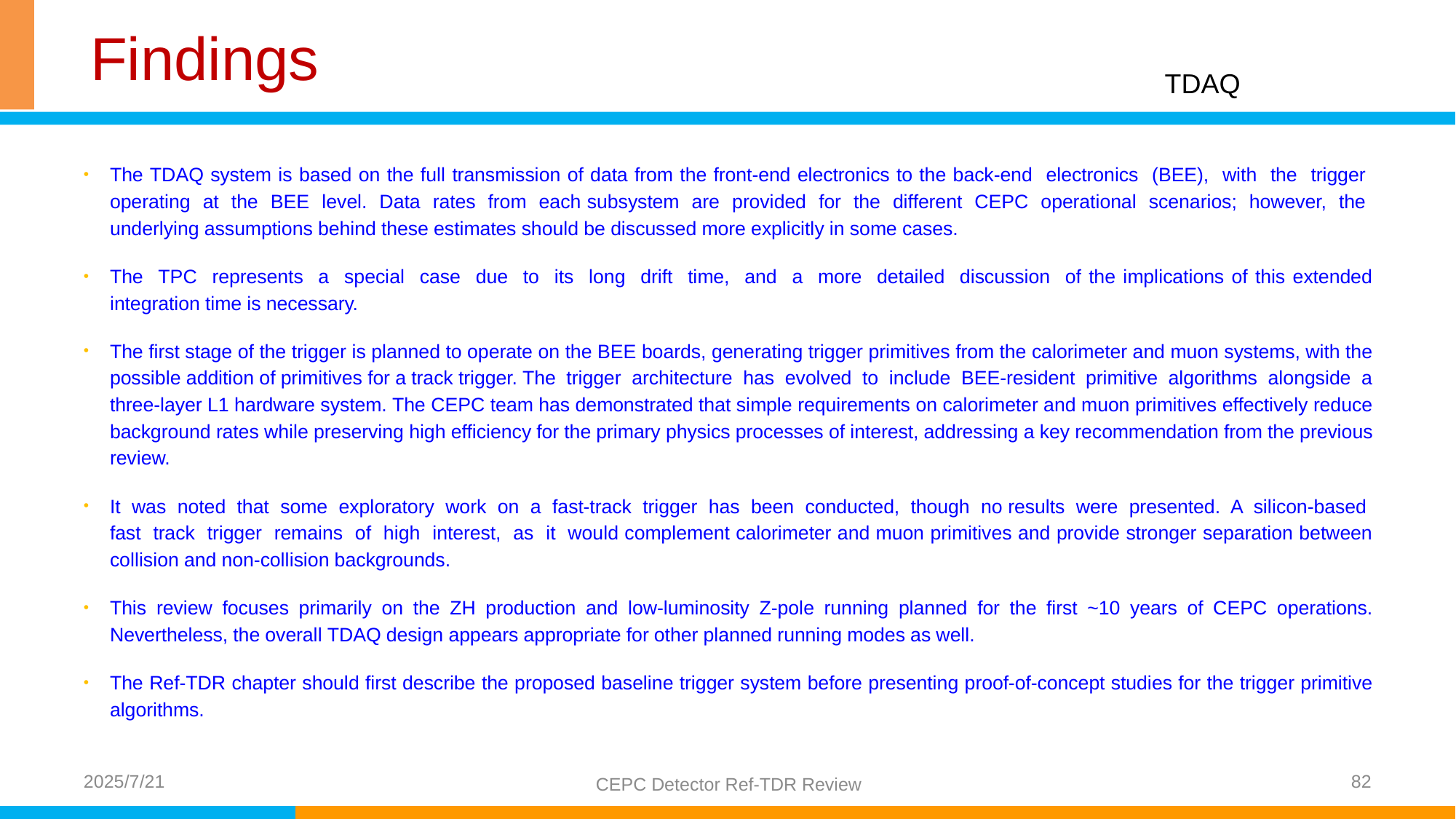

# Findings
TDAQ
The TDAQ system is based on the full transmission of data from the front-end electronics to the back-end  electronics  (BEE),  with  the  trigger  operating  at  the  BEE  level.  Data  rates  from  each subsystem  are  provided  for  the  different  CEPC  operational  scenarios;  however,  the  underlying assumptions behind these estimates should be discussed more explicitly in some cases.
The  TPC  represents  a  special  case  due  to  its  long  drift  time,  and  a  more  detailed  discussion  of the implications of this extended integration time is necessary.
The first stage of the trigger is planned to operate on the BEE boards, generating trigger primitives from the calorimeter and muon systems, with the possible addition of primitives for a track trigger. The  trigger  architecture  has  evolved  to  include  BEE-resident  primitive  algorithms  alongside  a three-layer L1 hardware system. The CEPC team has demonstrated that simple requirements on calorimeter and muon primitives effectively reduce background rates while preserving high efficiency for the primary physics processes of interest, addressing a key recommendation from the previous review.
It  was  noted  that  some  exploratory  work  on  a  fast-track  trigger  has  been  conducted,  though  no results  were  presented.  A  silicon-based  fast  track  trigger  remains  of  high  interest,  as  it  would complement calorimeter and muon primitives and provide stronger separation between collision and non-collision backgrounds.
This review focuses primarily on the ZH production and low-luminosity Z-pole running planned for the first ~10 years of CEPC operations. Nevertheless, the overall TDAQ design appears appropriate for other planned running modes as well.
The Ref-TDR chapter should first describe the proposed baseline trigger system before presenting proof-of-concept studies for the trigger primitive algorithms.